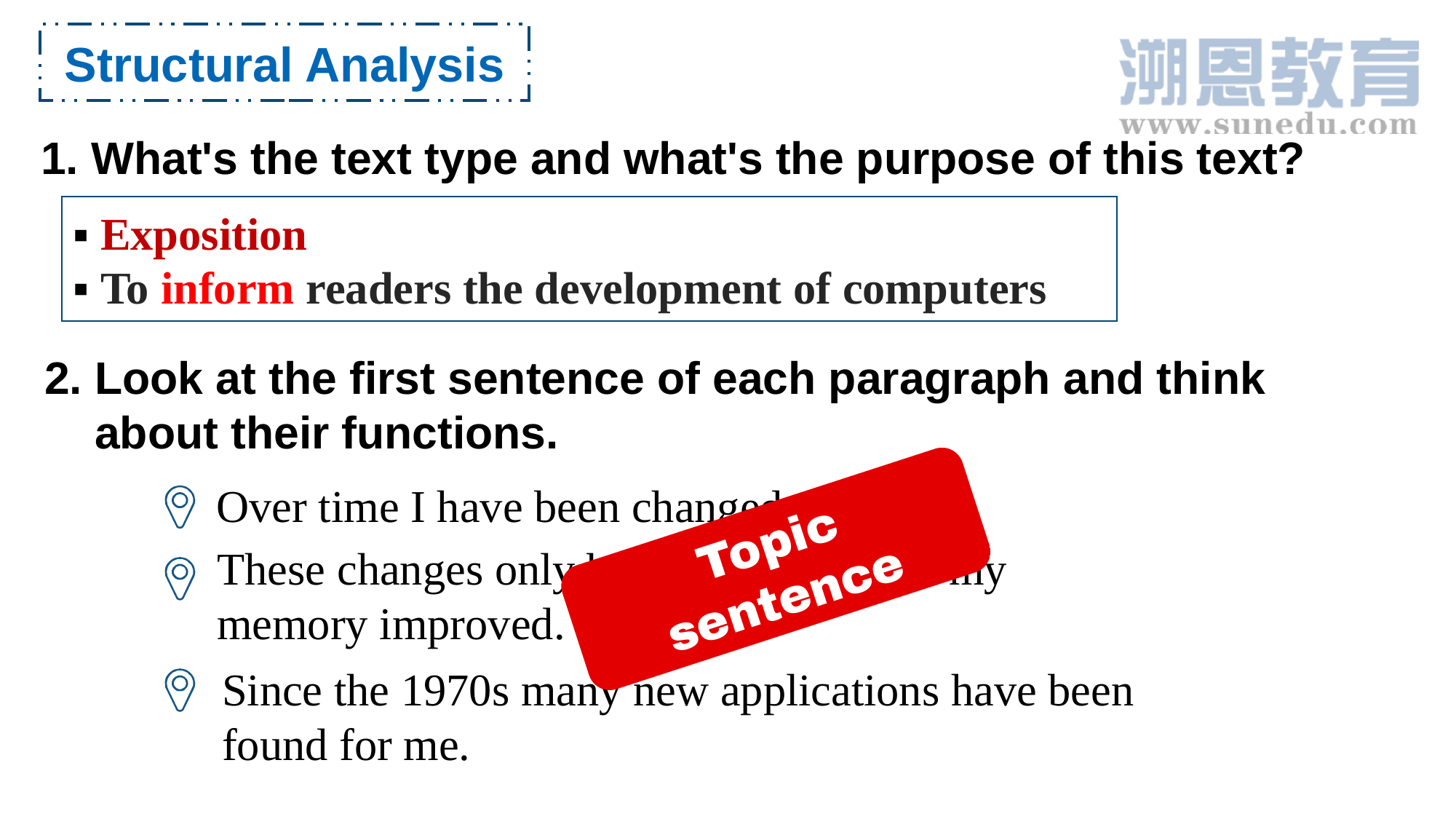

Structural Analysis
1. What's the text type and what's the purpose of this text?
▪ Exposition
▪ To inform readers the development of computers
2. Look at the first sentence of each paragraph and think
    about their functions.
Over time I have been changed a lot.

Topic sentence
These changes only become possible as my
memory improved.

Since the 1970s many new applications have been found for me.